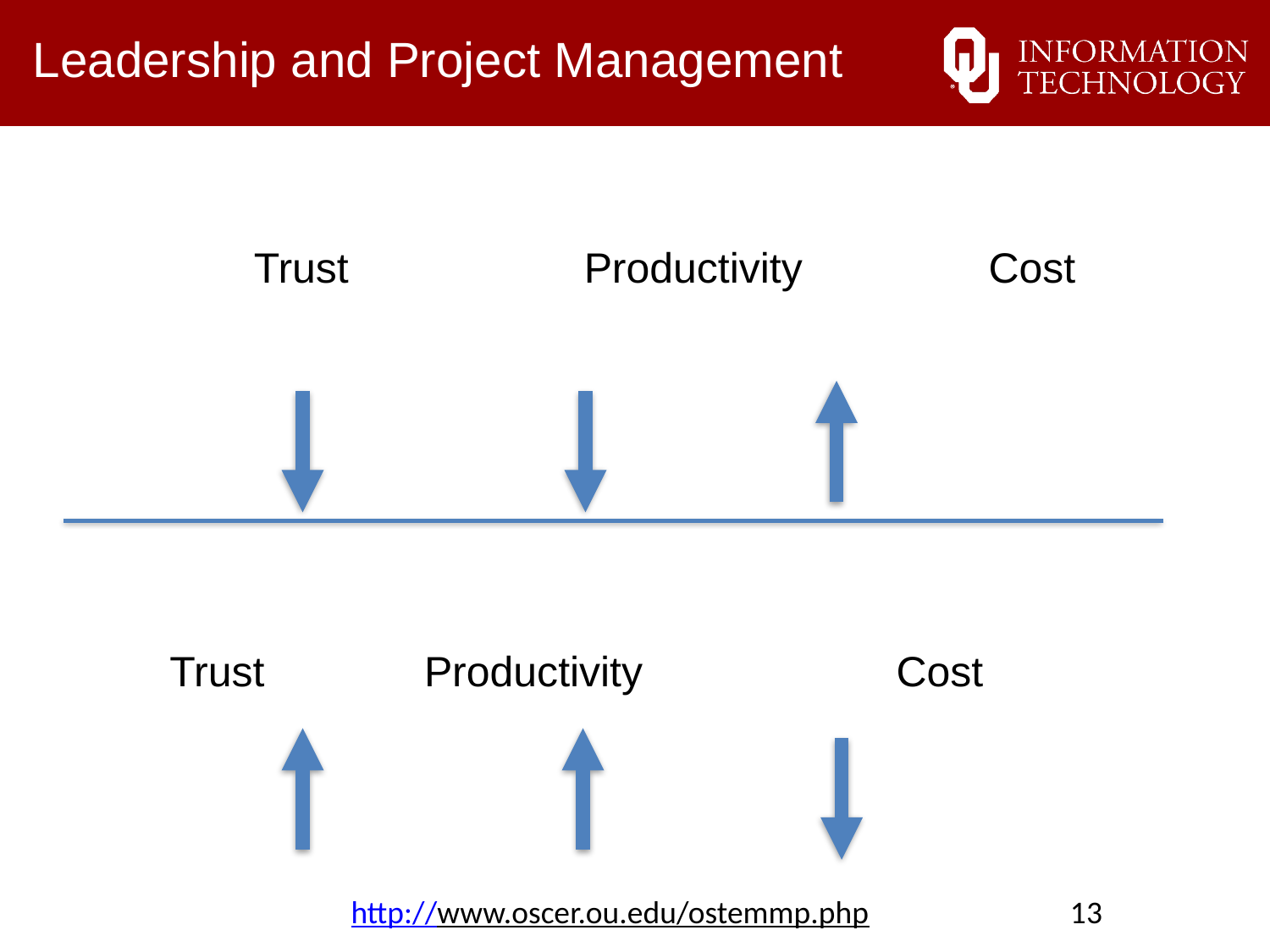

# Leadership and Project Management
               Trust		Productivity		  Cost
   Trust	     Productivity		Cost
http://www.oscer.ou.edu/ostemmp.php                            13